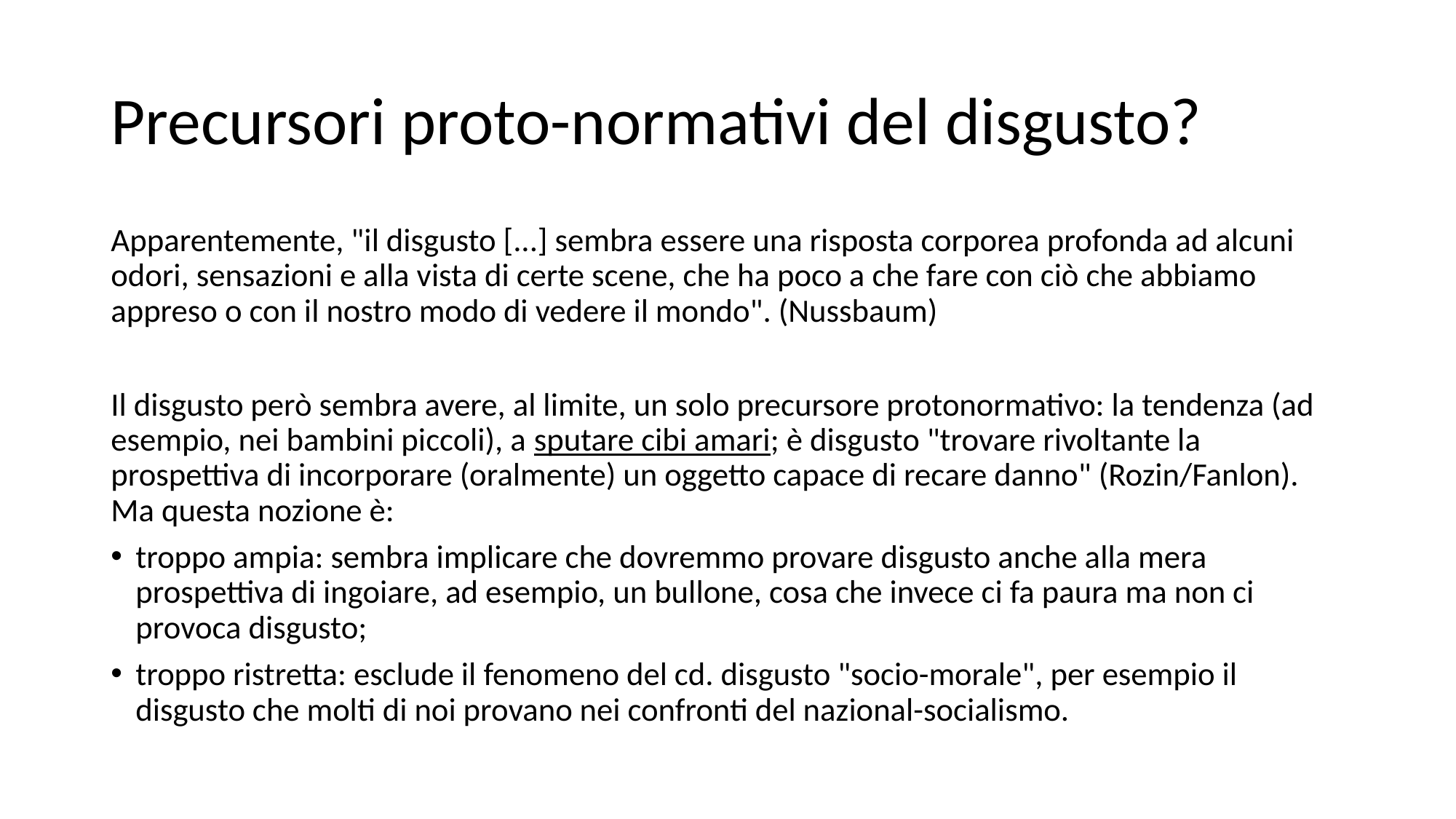

# Precursori proto-normativi del disgusto?
Apparentemente, "il disgusto [...] sembra essere una risposta corporea profonda ad alcuni odori, sensazioni e alla vista di certe scene, che ha poco a che fare con ciò che abbiamo appreso o con il nostro modo di vedere il mondo". (Nussbaum)

Il disgusto però sembra avere, al limite, un solo precursore protonormativo: la tendenza (ad esempio, nei bambini piccoli), a sputare cibi amari; è disgusto "trovare rivoltante la prospettiva di incorporare (oralmente) un oggetto capace di recare danno" (Rozin/Fanlon). Ma questa nozione è:
troppo ampia: sembra implicare che dovremmo provare disgusto anche alla mera prospettiva di ingoiare, ad esempio, un bullone, cosa che invece ci fa paura ma non ci provoca disgusto;
troppo ristretta: esclude il fenomeno del cd. disgusto "socio-morale", per esempio il disgusto che molti di noi provano nei confronti del nazional-socialismo.